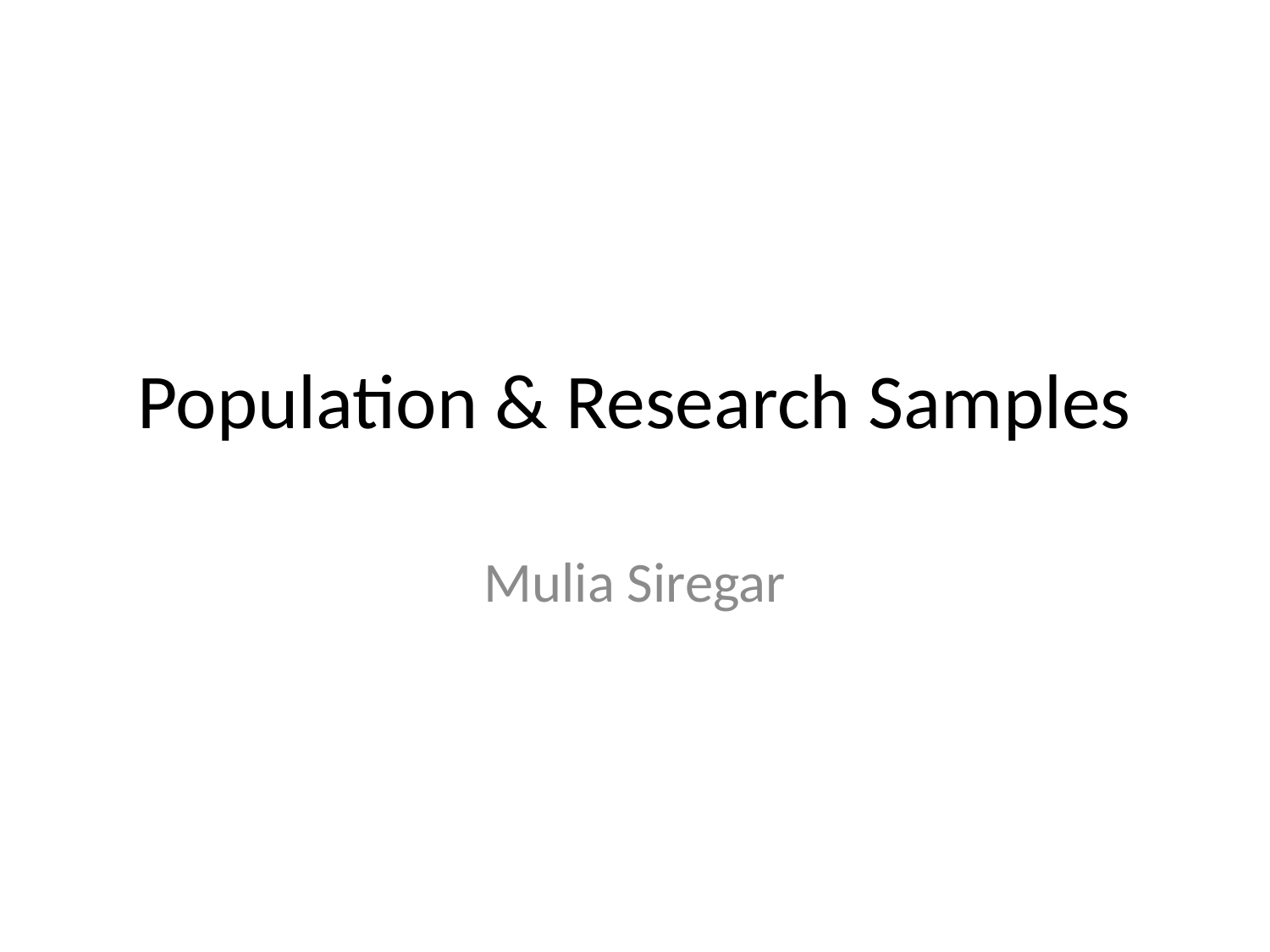

# Population & Research Samples
Mulia Siregar